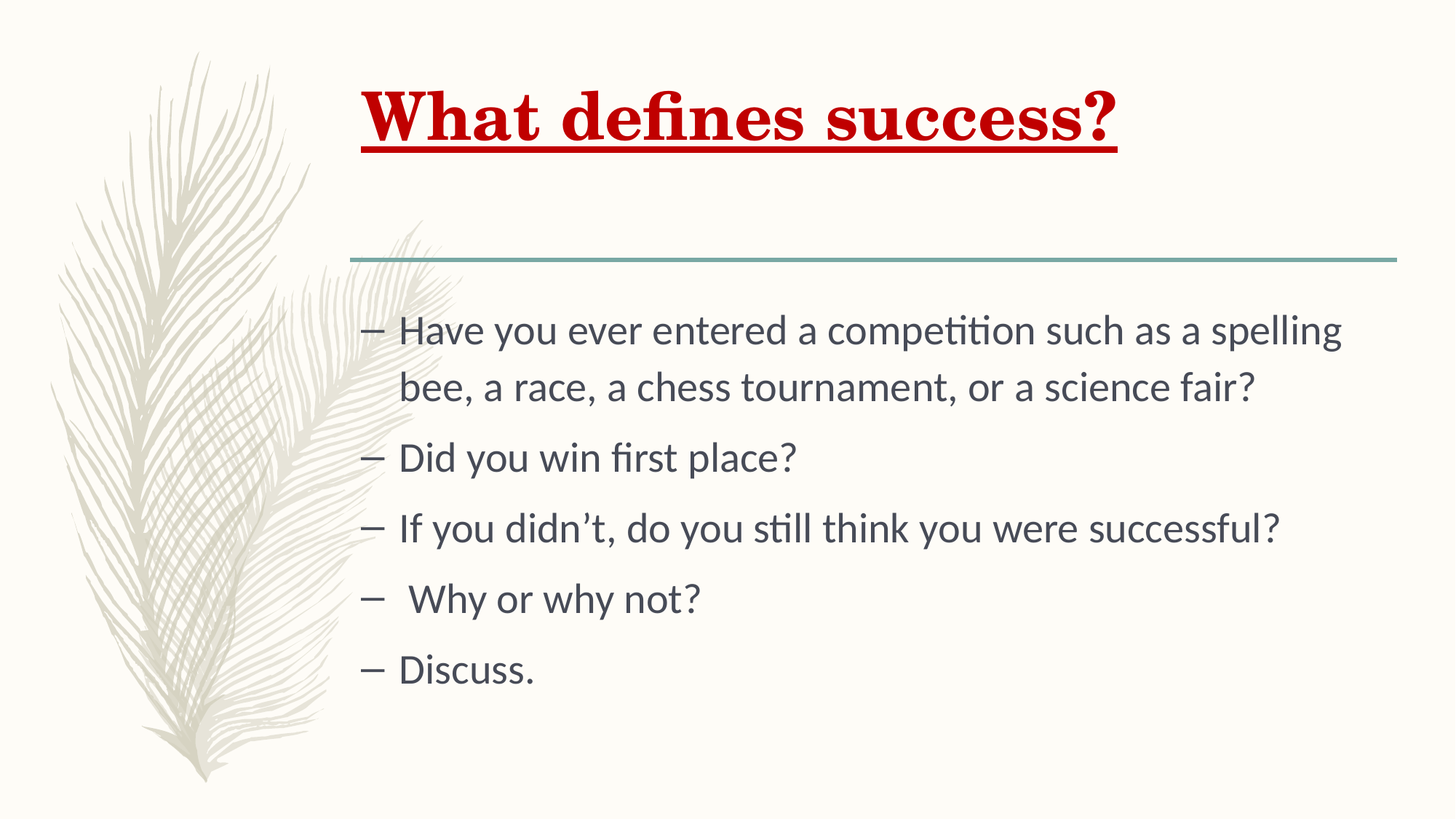

# What defines success?
Have you ever entered a competition such as a spelling bee, a race, a chess tournament, or a science fair?
Did you win first place?
If you didn’t, do you still think you were successful?
 Why or why not?
Discuss.